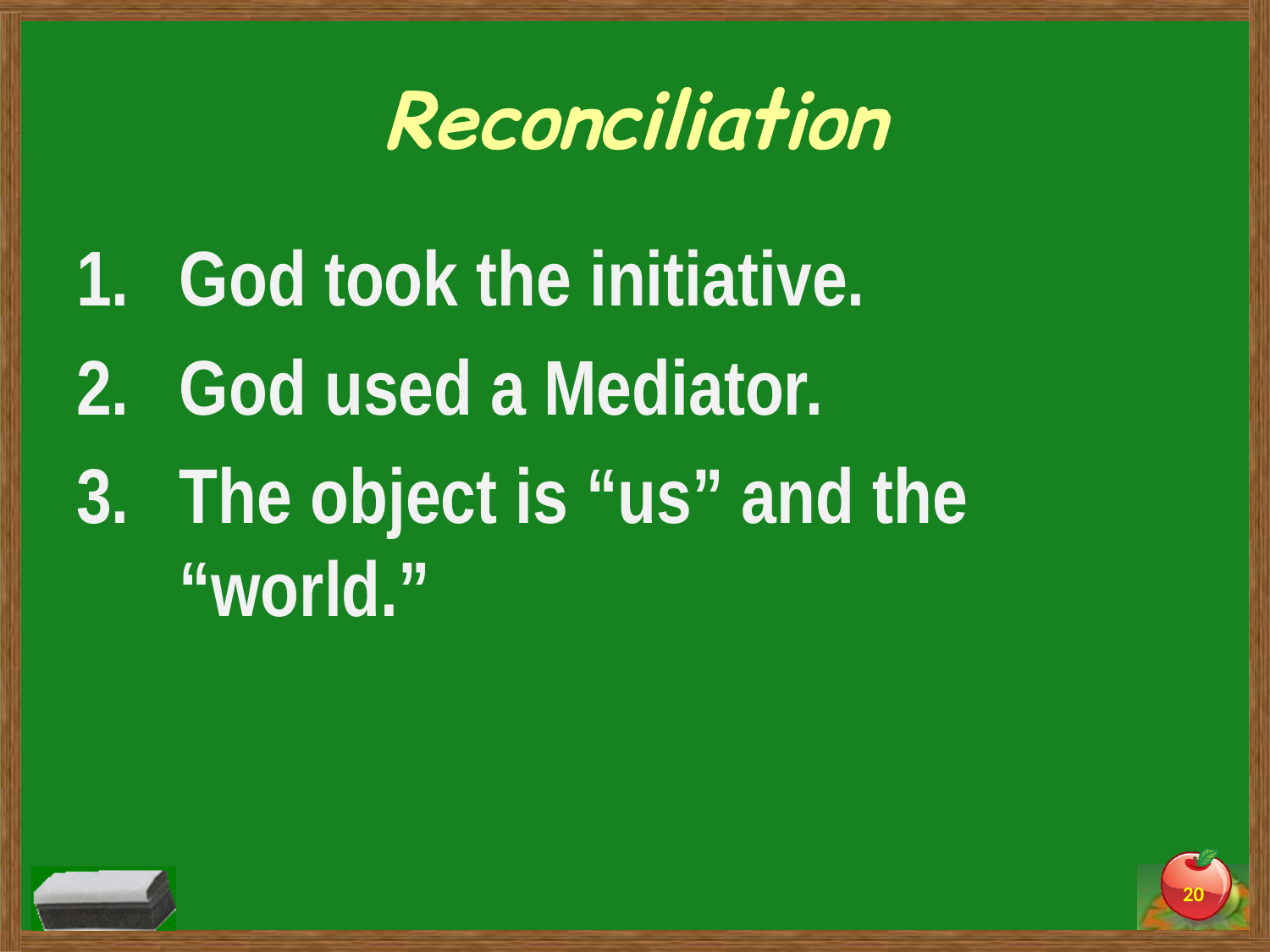

# Reconciliation
God took the initiative.
God used a Mediator.
The object is “us” and the “world.”

20